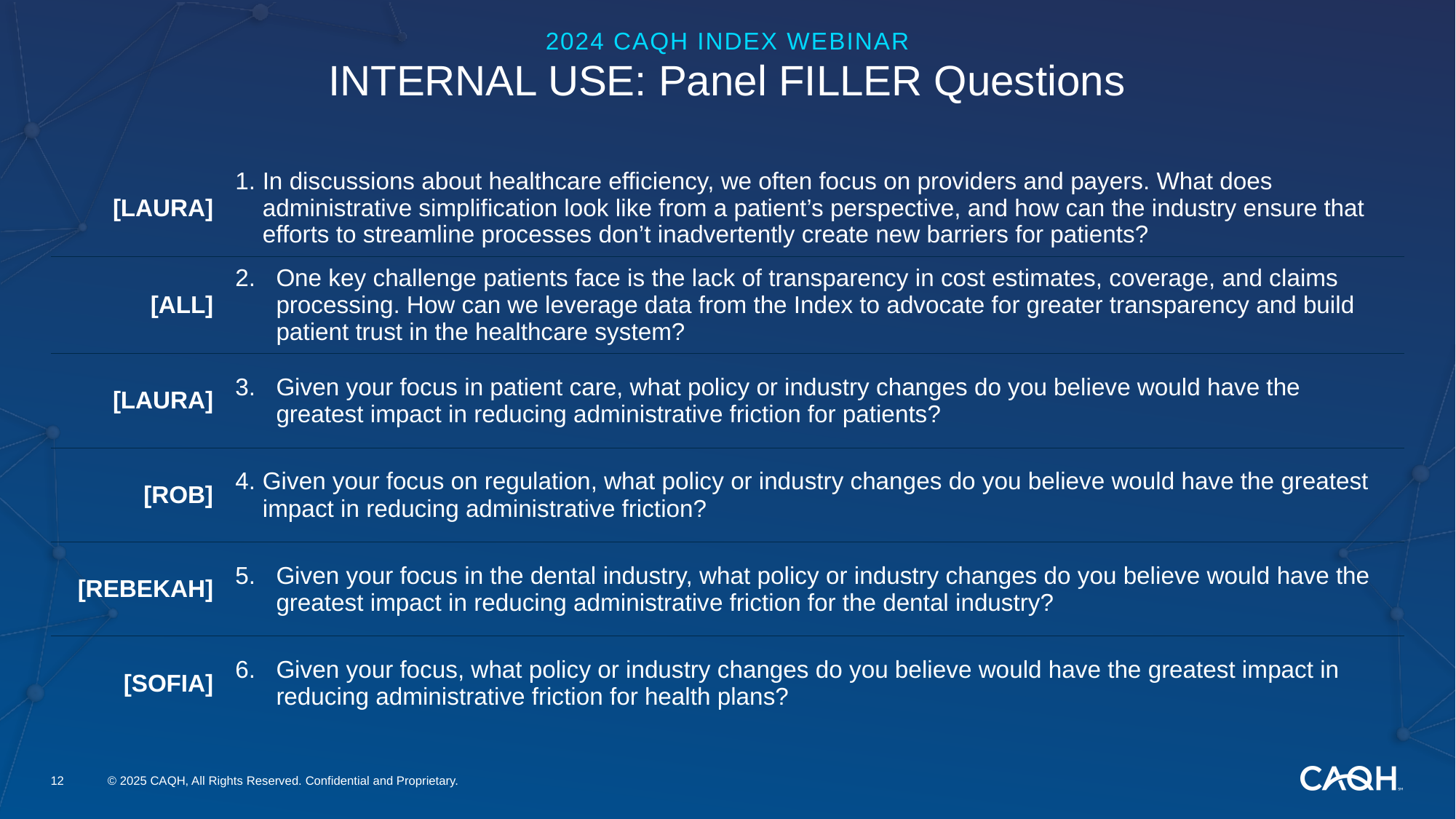

2024 CAQH INDEX WEBINAR
# INTERNAL USE: Panel FILLER Questions
| [LAURA] | In discussions about healthcare efficiency, we often focus on providers and payers. What does administrative simplification look like from a patient’s perspective, and how can the industry ensure that efforts to streamline processes don’t inadvertently create new barriers for patients? |
| --- | --- |
| [ALL] | One key challenge patients face is the lack of transparency in cost estimates, coverage, and claims processing. How can we leverage data from the Index to advocate for greater transparency and build patient trust in the healthcare system? |
| [LAURA] | Given your focus in patient care, what policy or industry changes do you believe would have the greatest impact in reducing administrative friction for patients? |
| [ROB] | Given your focus on regulation, what policy or industry changes do you believe would have the greatest impact in reducing administrative friction? |
| [REBEKAH] | Given your focus in the dental industry, what policy or industry changes do you believe would have the greatest impact in reducing administrative friction for the dental industry? |
| [SOFIA] | Given your focus, what policy or industry changes do you believe would have the greatest impact in reducing administrative friction for health plans? |